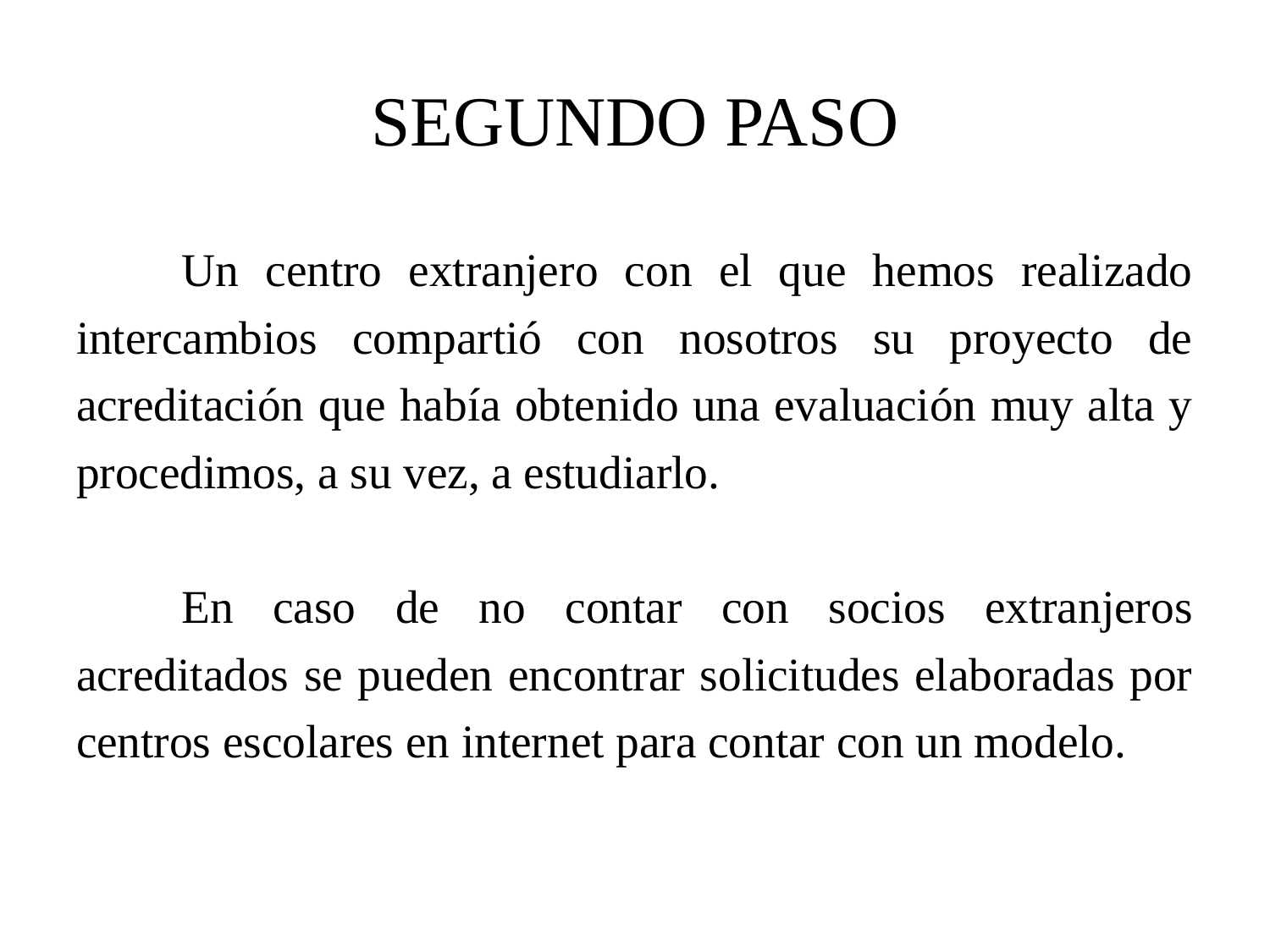

# SEGUNDO PASO
	Un centro extranjero con el que hemos realizado intercambios compartió con nosotros su proyecto de acreditación que había obtenido una evaluación muy alta y procedimos, a su vez, a estudiarlo.

	En caso de no contar con socios extranjeros acreditados se pueden encontrar solicitudes elaboradas por centros escolares en internet para contar con un modelo.